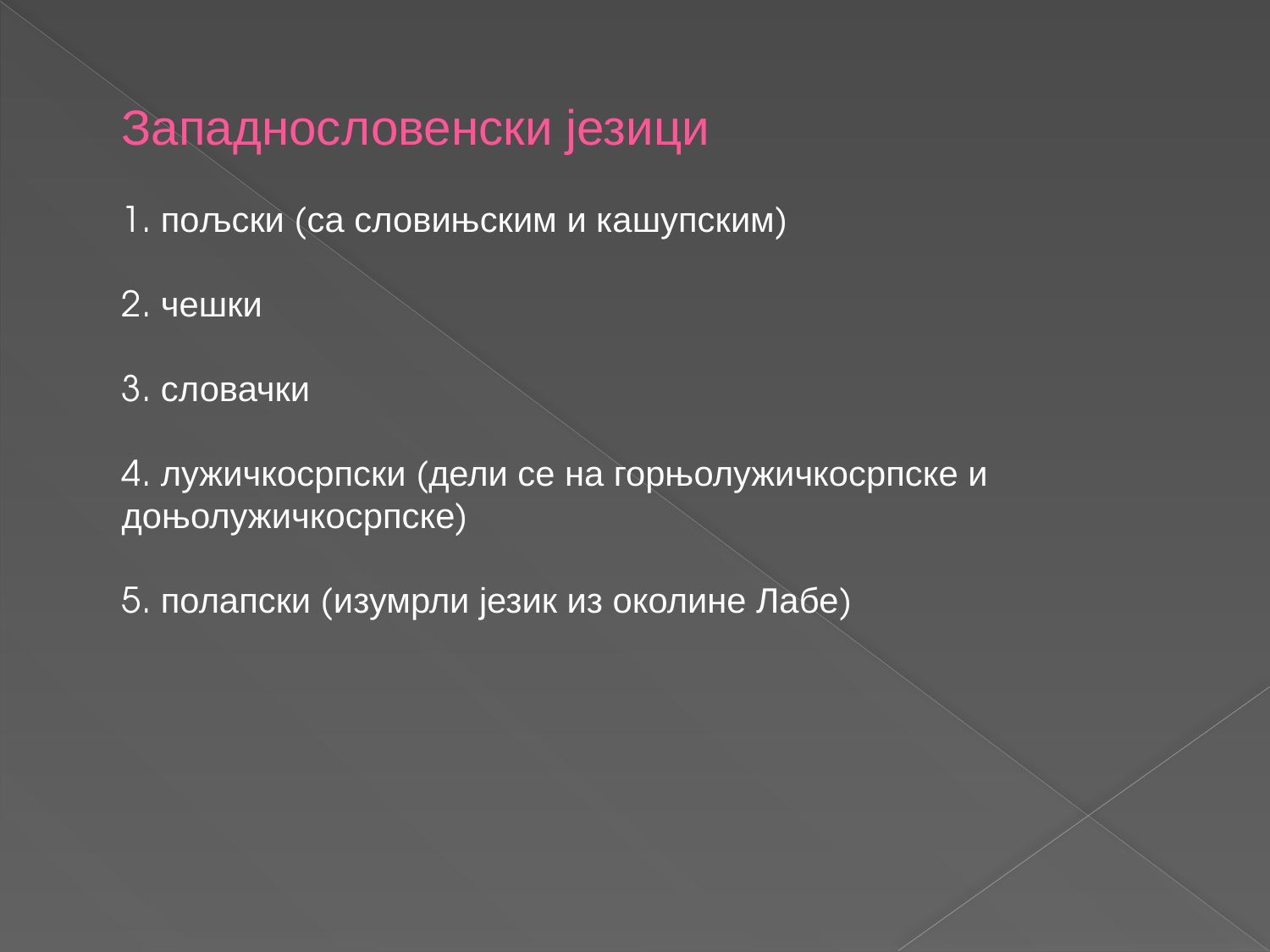

Западнословенски језици

1. пољски (са словињским и кашупским)

2. чешки

3. словачки

4. лужичкосрпски (дели се на горњолужичкосрпске и доњолужичкосрпске)

5. полапски (изумрли језик из околине Лабе)